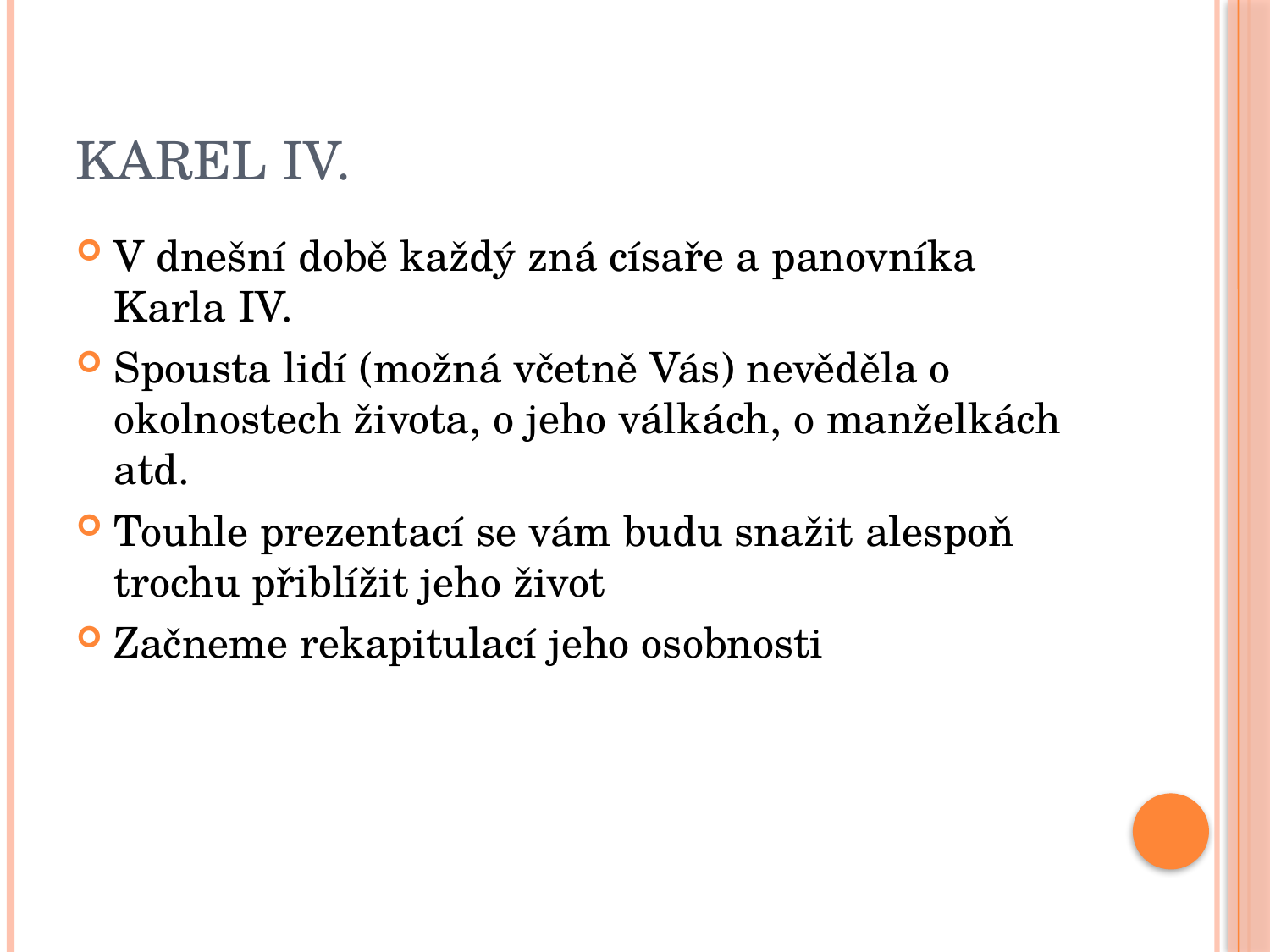

# Karel IV.
V dnešní době každý zná císaře a panovníka Karla IV.
Spousta lidí (možná včetně Vás) nevěděla o okolnostech života, o jeho válkách, o manželkách atd.
Touhle prezentací se vám budu snažit alespoň trochu přiblížit jeho život
Začneme rekapitulací jeho osobnosti